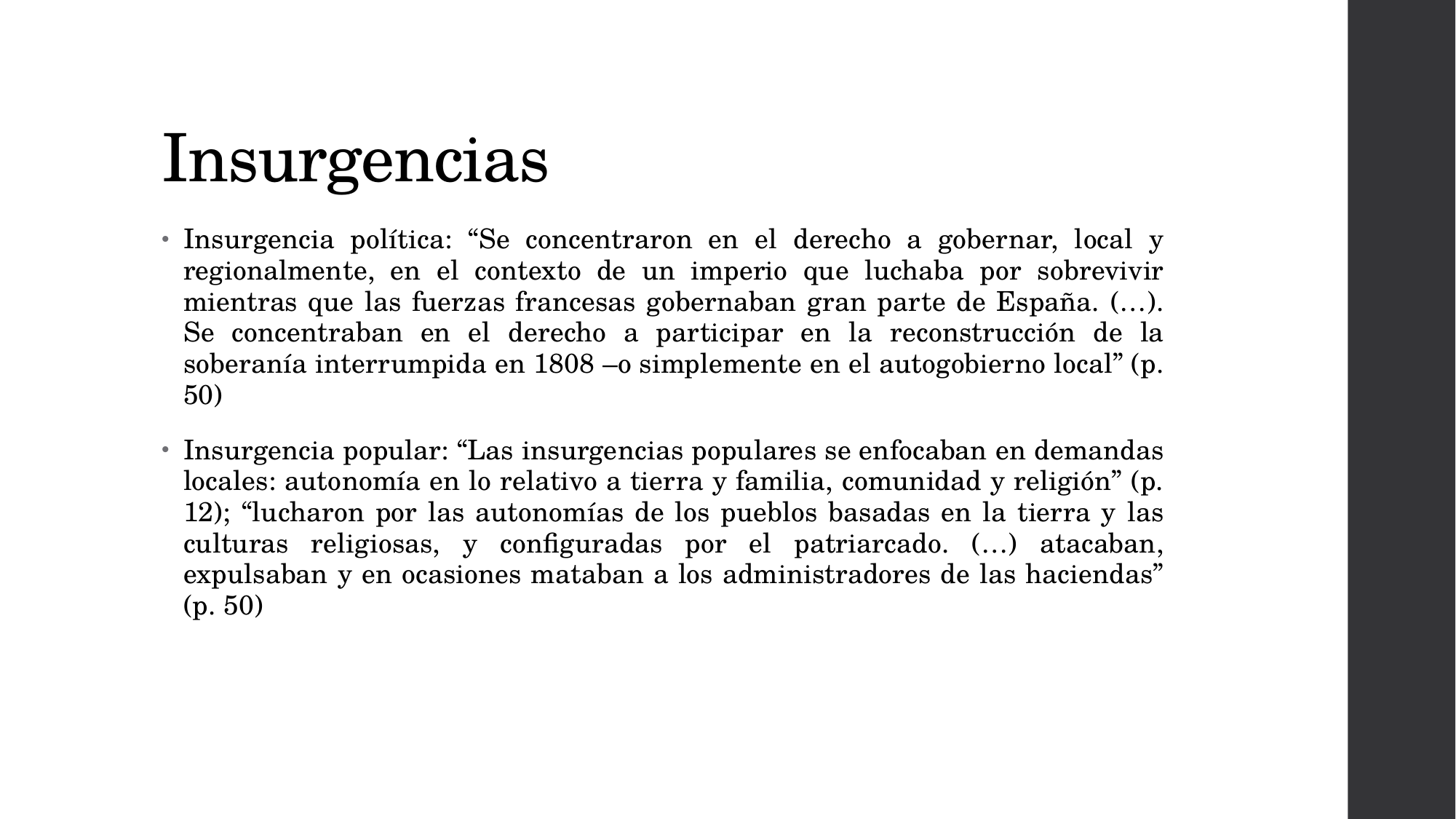

# Insurgencias
Insurgencia política: “Se concentraron en el derecho a gobernar, local y regionalmente, en el contexto de un imperio que luchaba por sobrevivir mientras que las fuerzas francesas gobernaban gran parte de España. (…). Se concentraban en el derecho a participar en la reconstrucción de la soberanía interrumpida en 1808 –o simplemente en el autogobierno local” (p. 50)
Insurgencia popular: “Las insurgencias populares se enfocaban en demandas locales: autonomía en lo relativo a tierra y familia, comunidad y religión” (p. 12); “lucharon por las autonomías de los pueblos basadas en la tierra y las culturas religiosas, y configuradas por el patriarcado. (…) atacaban, expulsaban y en ocasiones mataban a los administradores de las haciendas” (p. 50)